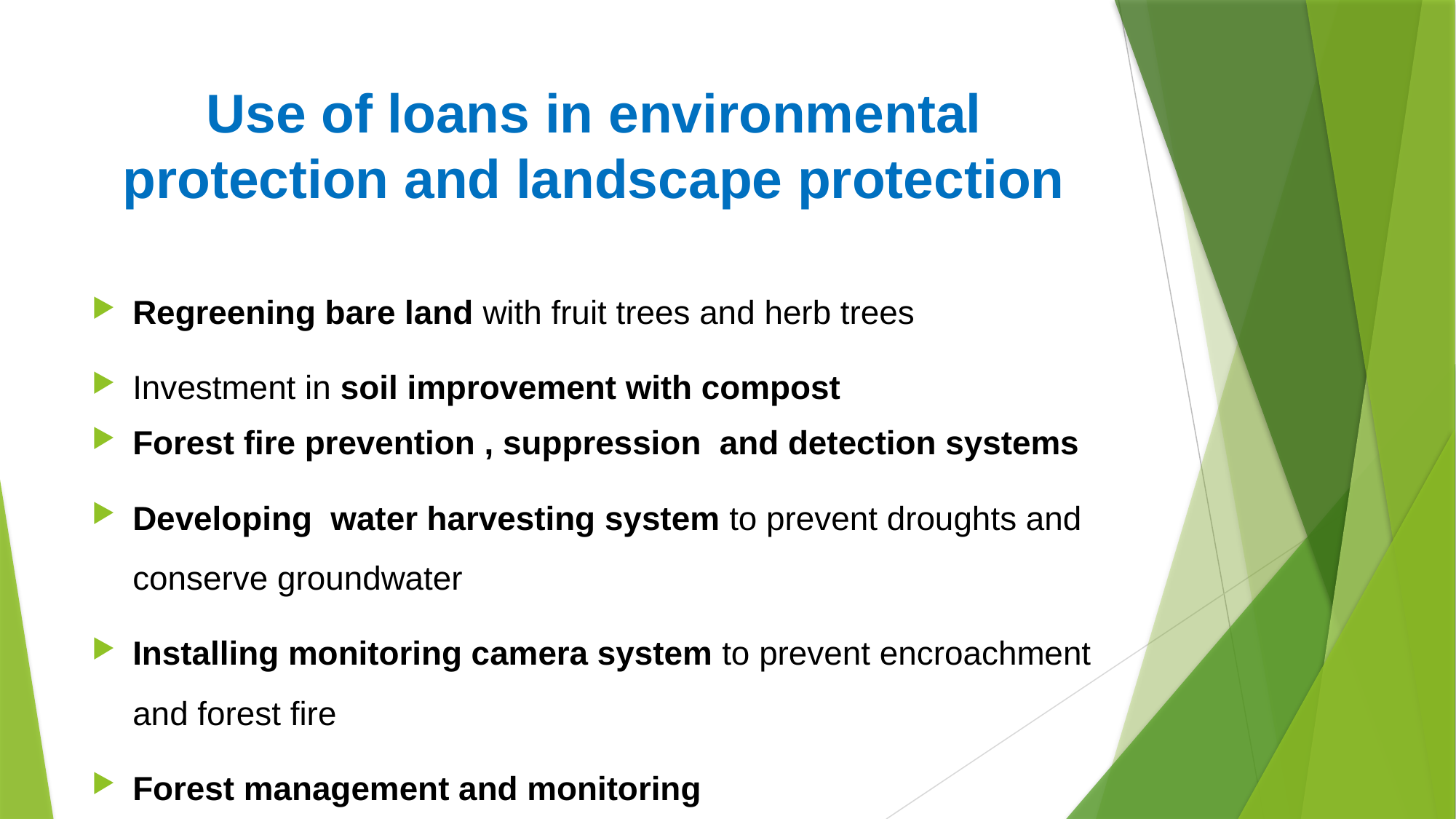

# Use of loans in environmental protection and landscape protection
Regreening bare land with fruit trees and herb trees
Investment in soil improvement with compost
Forest fire prevention , suppression  and detection systems
Developing  water harvesting system to prevent droughts and conserve groundwater
Installing monitoring camera system to prevent encroachment and forest fire
Forest management and monitoring